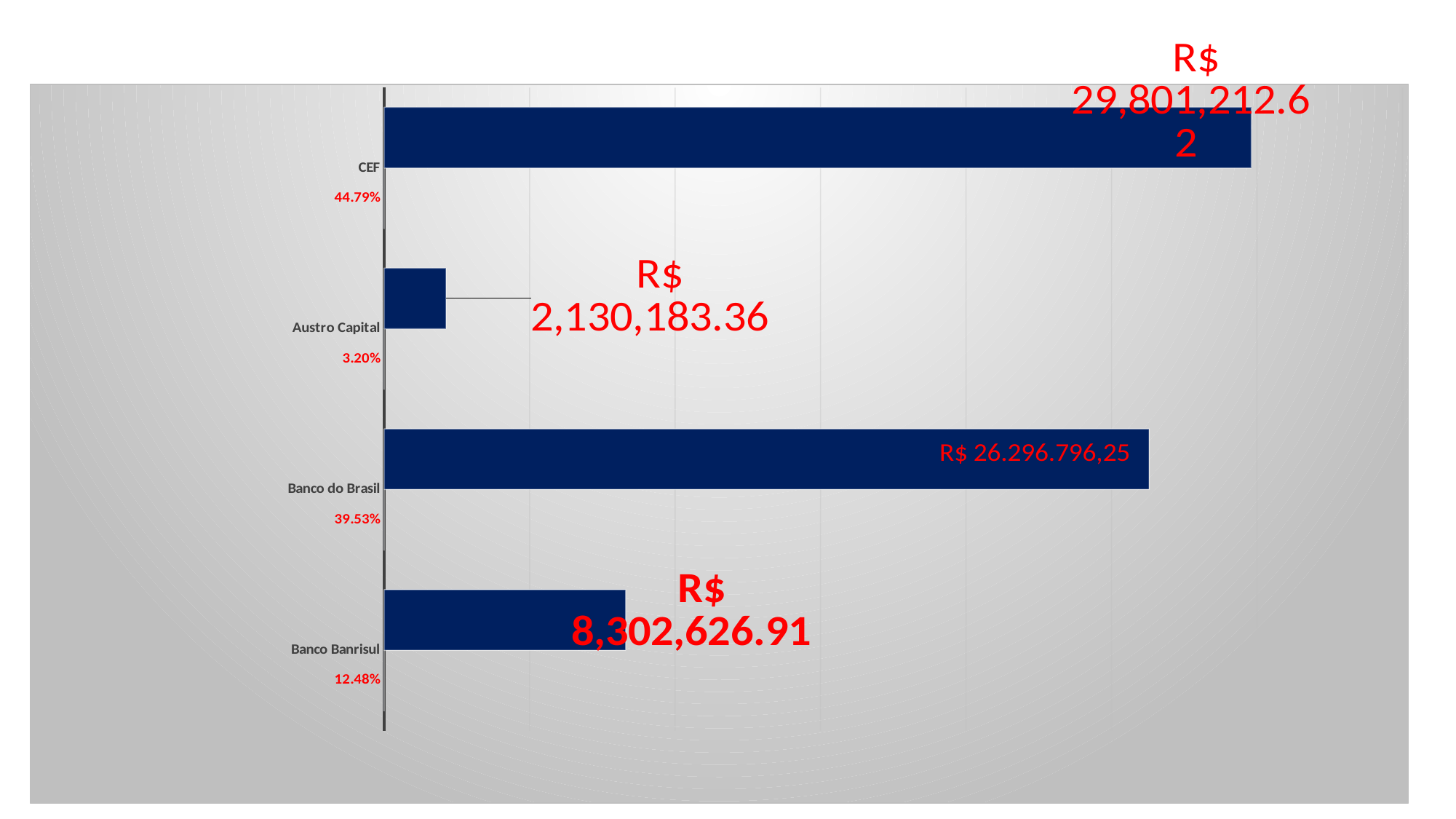

### Chart

| Category |  |  |
|---|---|---|
| Banco Banrisul | 0.12479369737698386 | 8302626.91 |
| Banco do Brasil | 0.39525736478103435 | 26296796.25 |
| Austro Capital | 0.032017993879159705 | 2130183.3600000003 |
| CEF | 0.4479309439628224 | 29801212.62 |